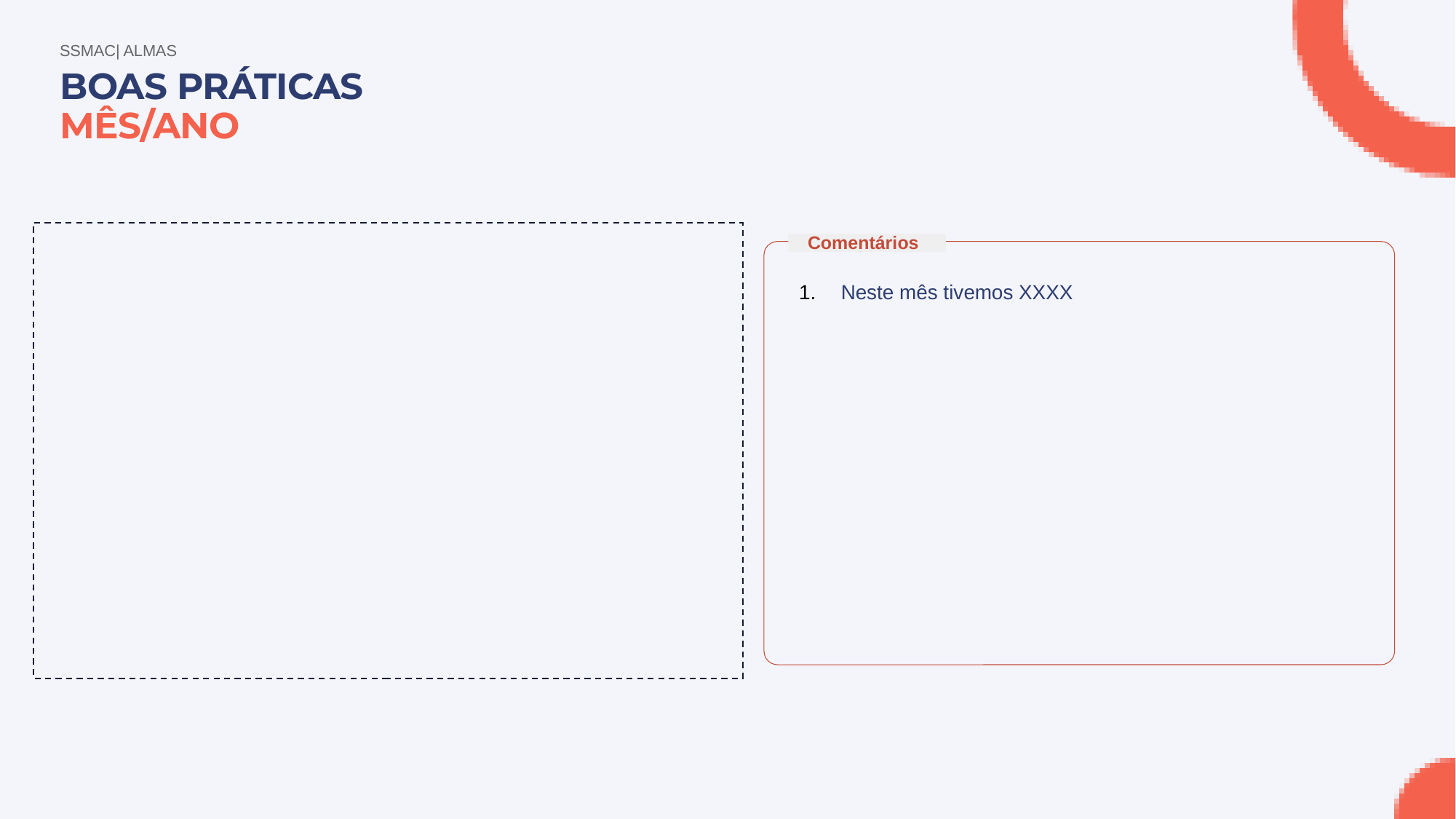

SSMAC| ALMAS
BOAS PRÁTICAS
MÊS/ANO

Comentários

 Neste mês tivemos XXXX